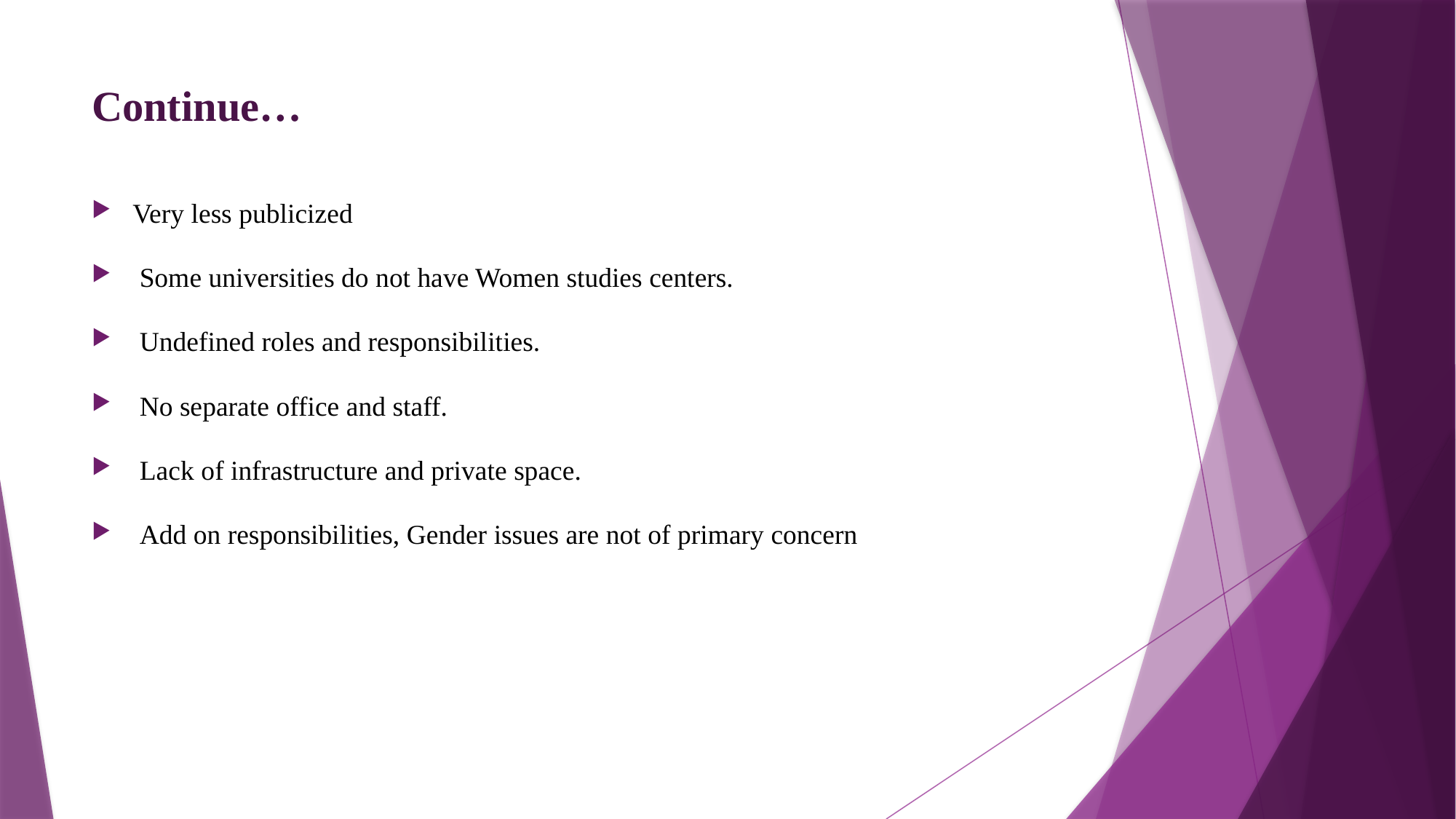

# Continue…
Very less publicized
 Some universities do not have Women studies centers.
 Undefined roles and responsibilities.
 No separate office and staff.
 Lack of infrastructure and private space.
 Add on responsibilities, Gender issues are not of primary concern